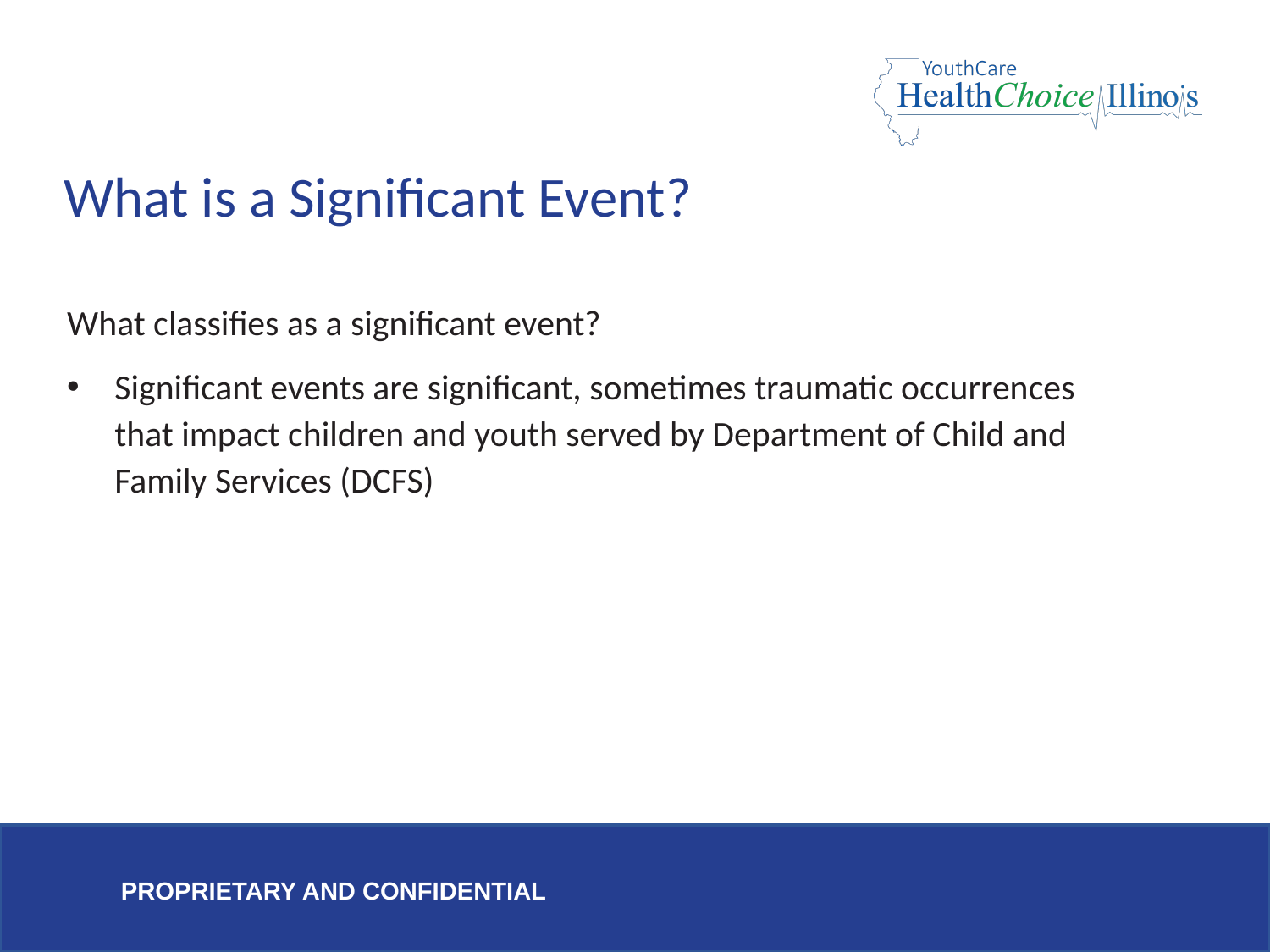

# What is a Significant Event?
What classifies as a significant event?
Significant events are significant, sometimes traumatic occurrences that impact children and youth served by Department of Child and Family Services (DCFS)